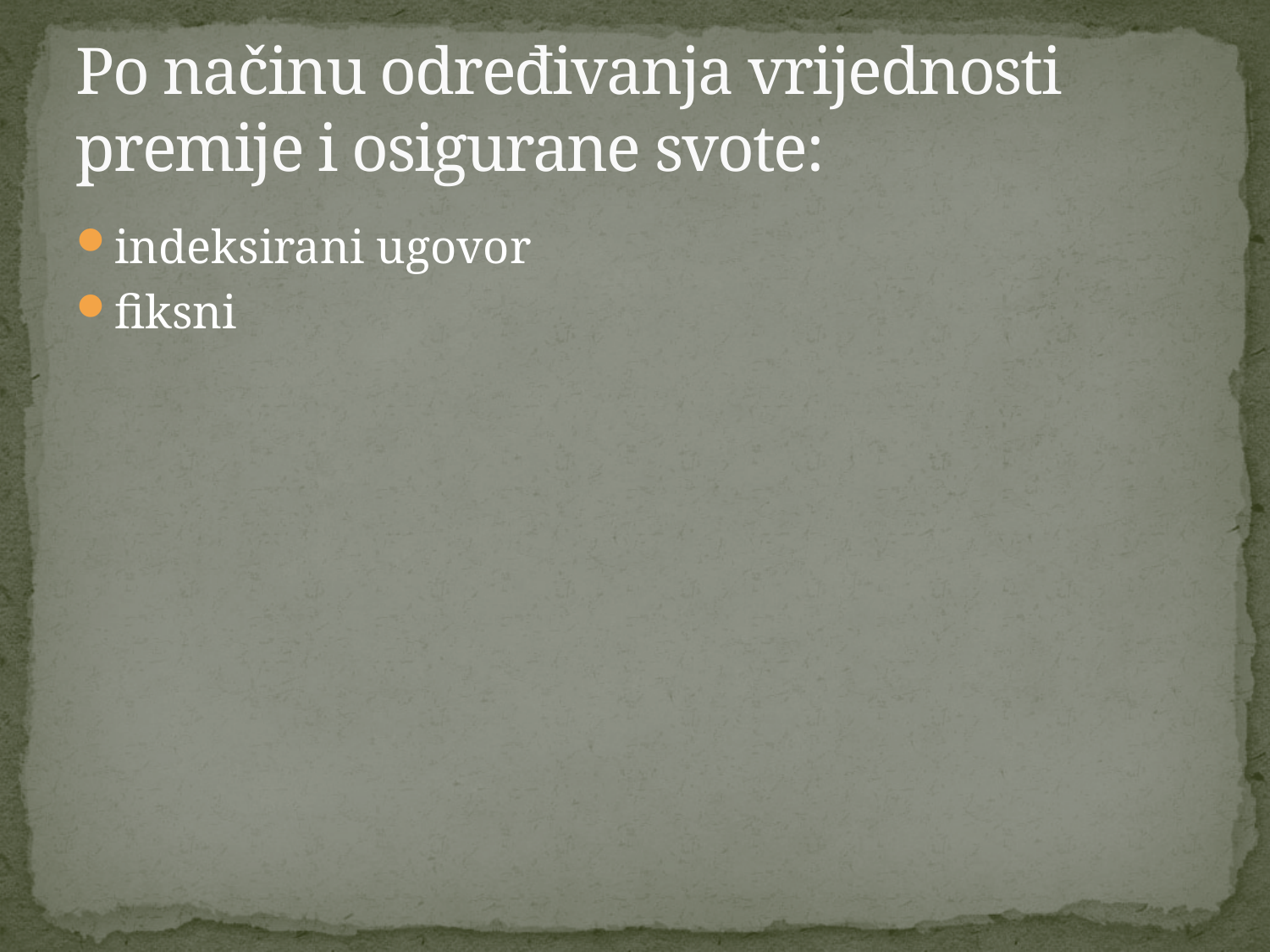

# Po načinu određivanja vrijednosti premije i osigurane svote:
indeksirani ugovor
fiksni